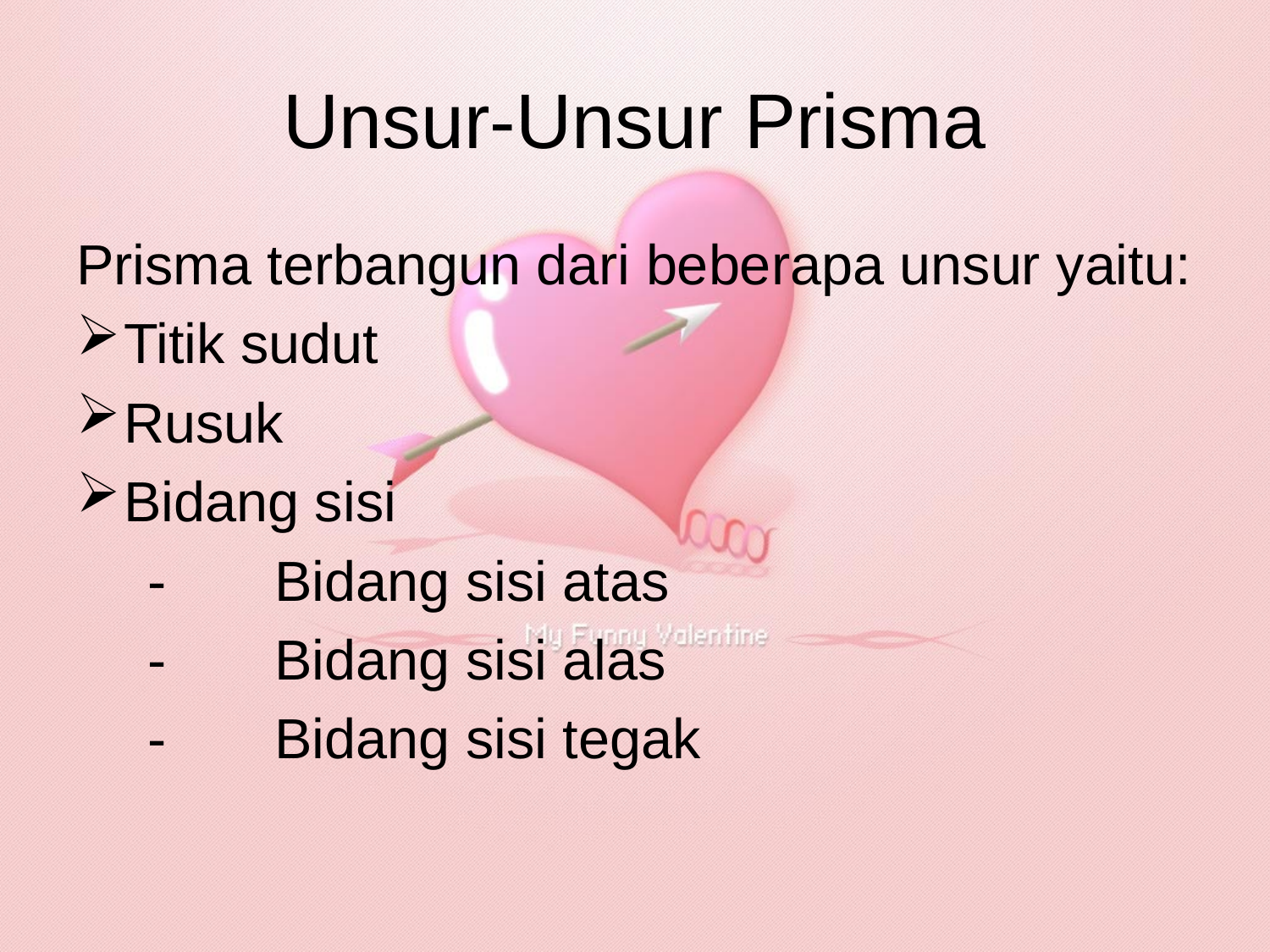

# Unsur-Unsur Prisma
Prisma terbangun dari beberapa unsur yaitu:
Titik sudut
Rusuk
Bidang sisi
	-	Bidang sisi atas
	-	Bidang sisi alas
	-	Bidang sisi tegak